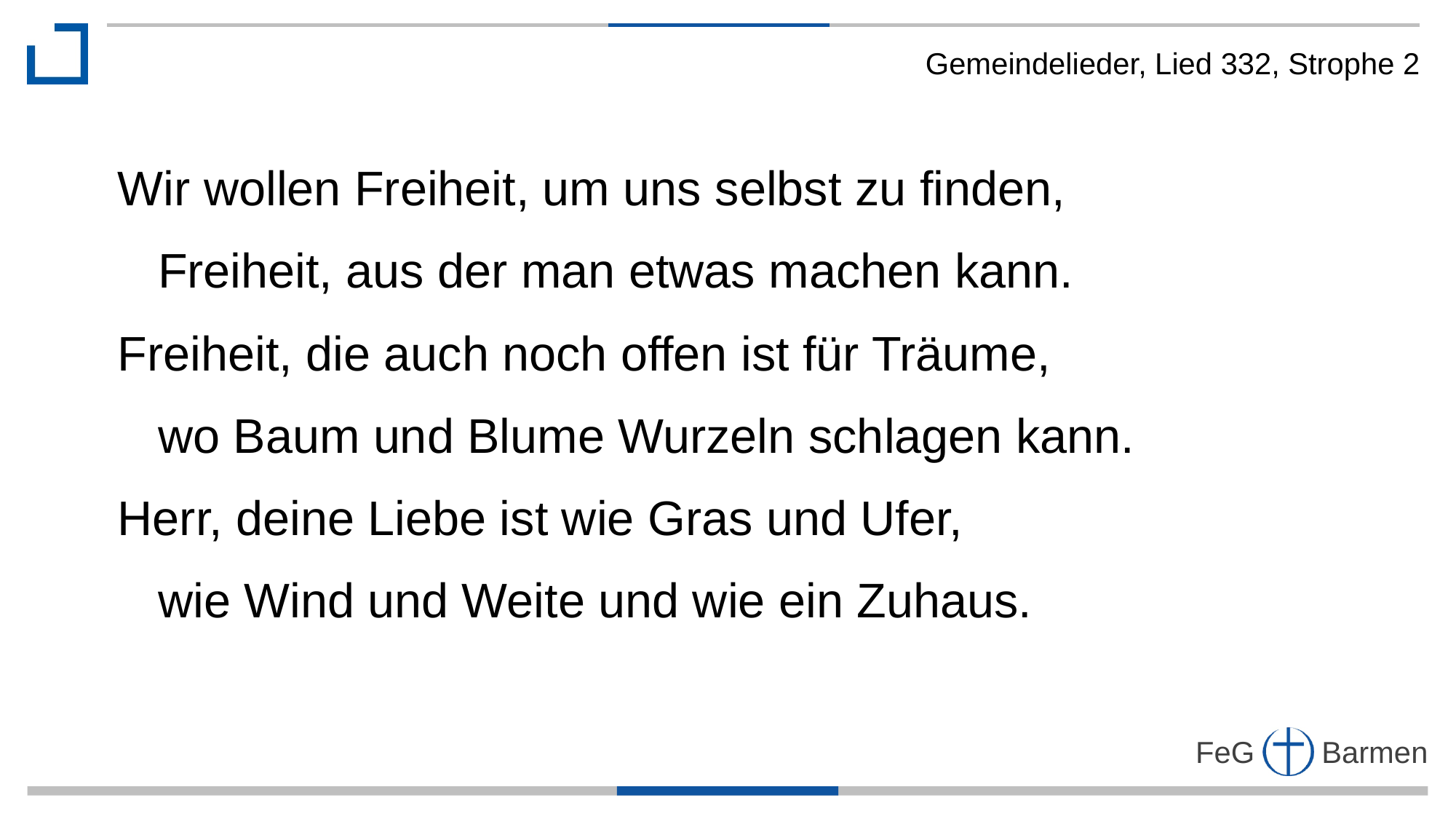

Gemeindelieder, Lied 332, Strophe 2
Wir wollen Freiheit, um uns selbst zu finden,
   Freiheit, aus der man etwas machen kann.
Freiheit, die auch noch offen ist für Träume,
   wo Baum und Blume Wurzeln schlagen kann.
Herr, deine Liebe ist wie Gras und Ufer,
   wie Wind und Weite und wie ein Zuhaus.